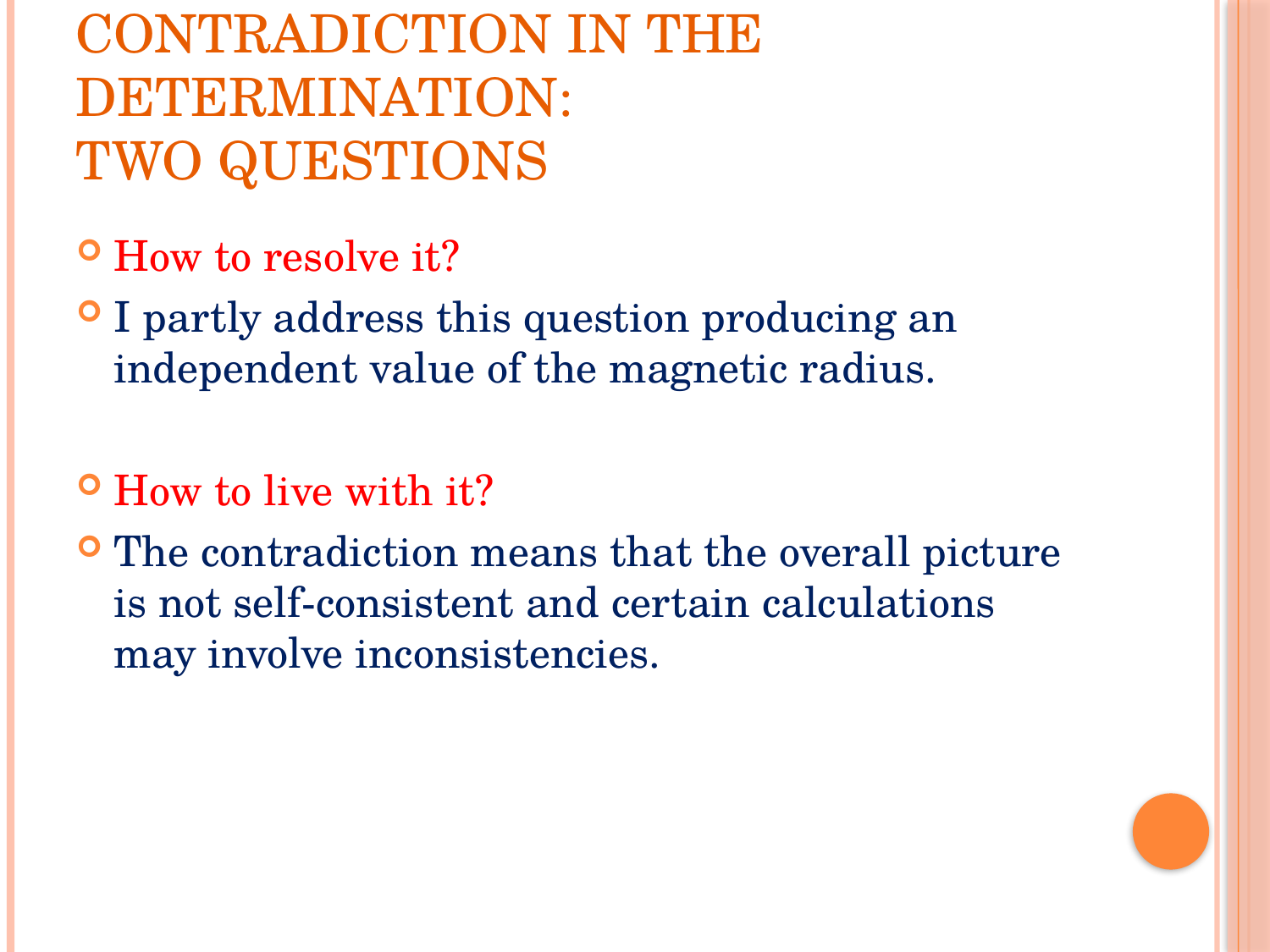

# Contradiction in the determination: two questions
How to resolve it?
I partly address this question producing an independent value of the magnetic radius.

How to live with it?
The contradiction means that the overall picture is not self-consistent and certain calculations may involve inconsistencies.